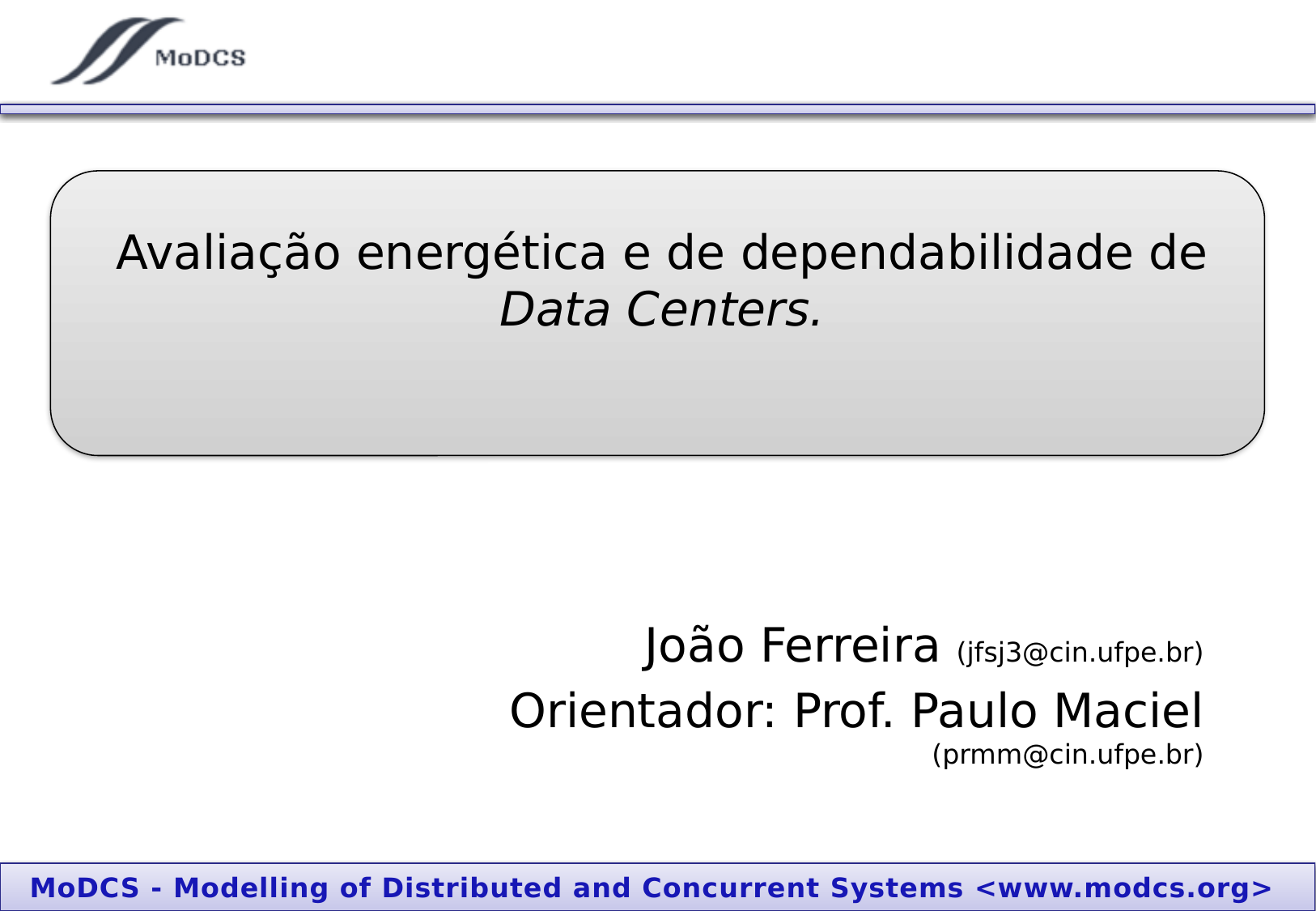

Avaliação energética e de dependabilidade de Data Centers.
João Ferreira (jfsj3@cin.ufpe.br)
Orientador: Prof. Paulo Maciel (prmm@cin.ufpe.br)